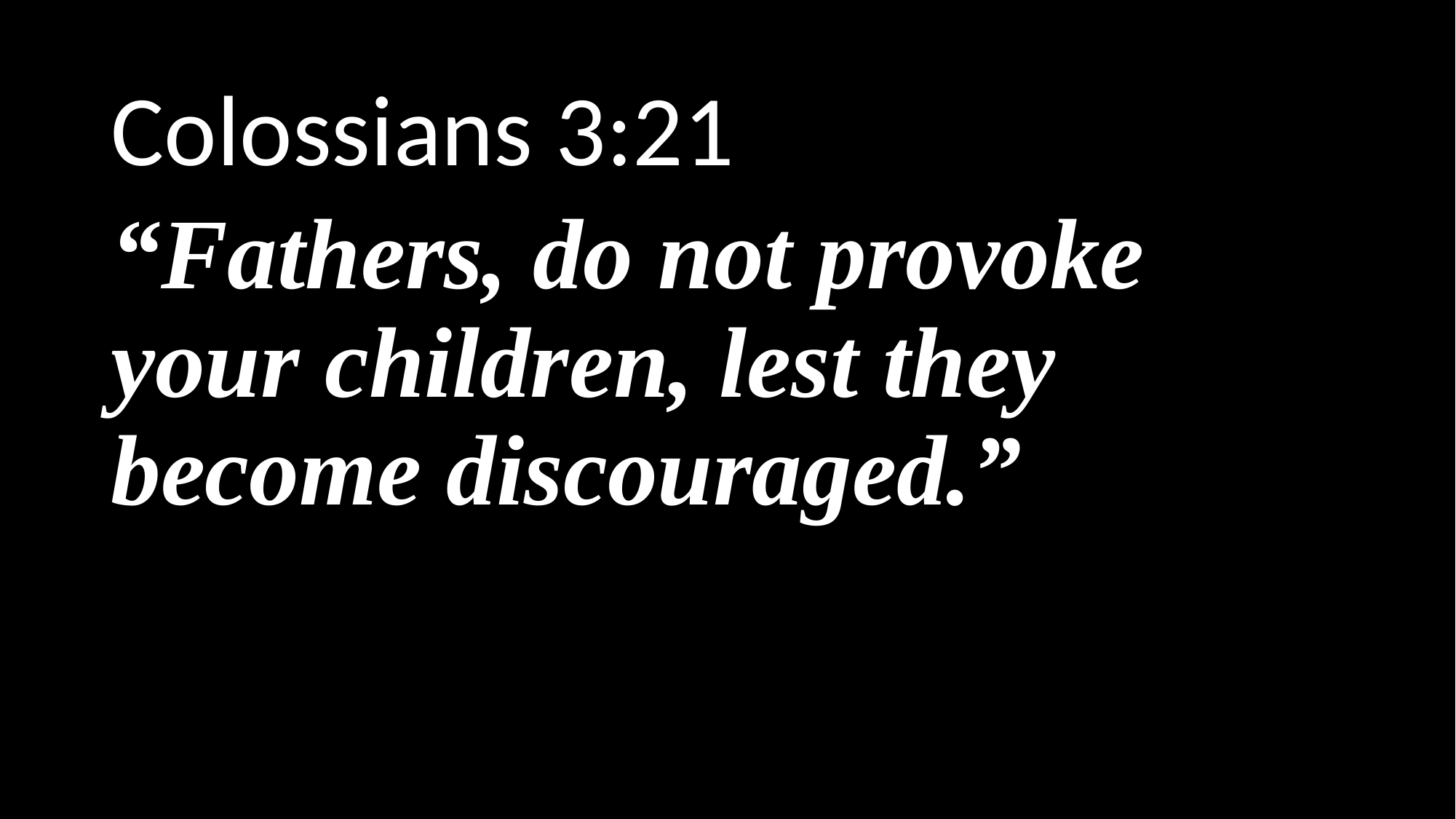

Colossians 3:21
“Fathers, do not provoke your children, lest they become discouraged.”